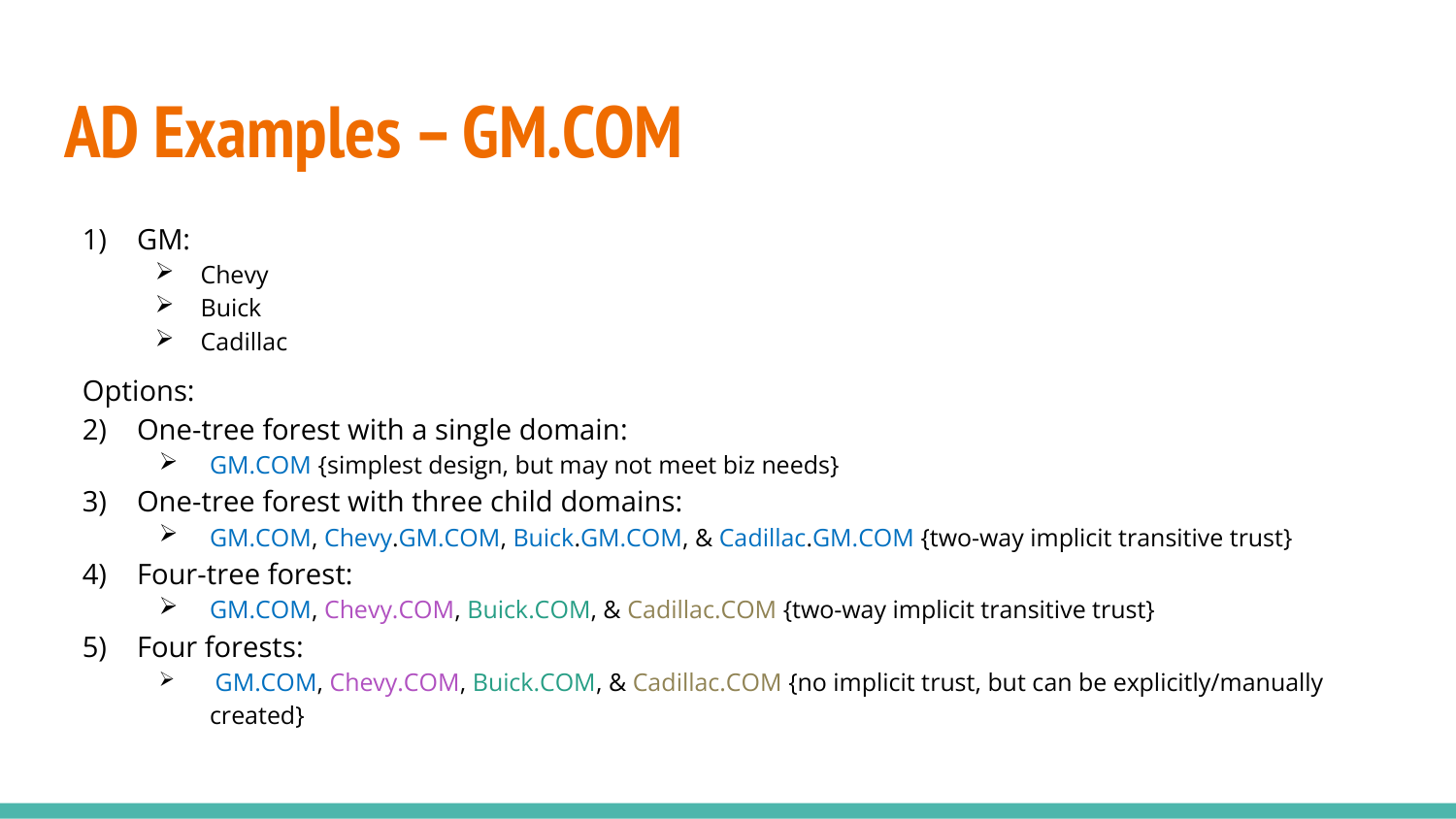

# AD Examples – GM.COM
GM:
Chevy
Buick
Cadillac
Options:
One-tree forest with a single domain:
GM.COM {simplest design, but may not meet biz needs}
One-tree forest with three child domains:
GM.COM, Chevy.GM.COM, Buick.GM.COM, & Cadillac.GM.COM {two-way implicit transitive trust}
Four-tree forest:
GM.COM, Chevy.COM, Buick.COM, & Cadillac.COM {two-way implicit transitive trust}
Four forests:
 GM.COM, Chevy.COM, Buick.COM, & Cadillac.COM {no implicit trust, but can be explicitly/manually created}